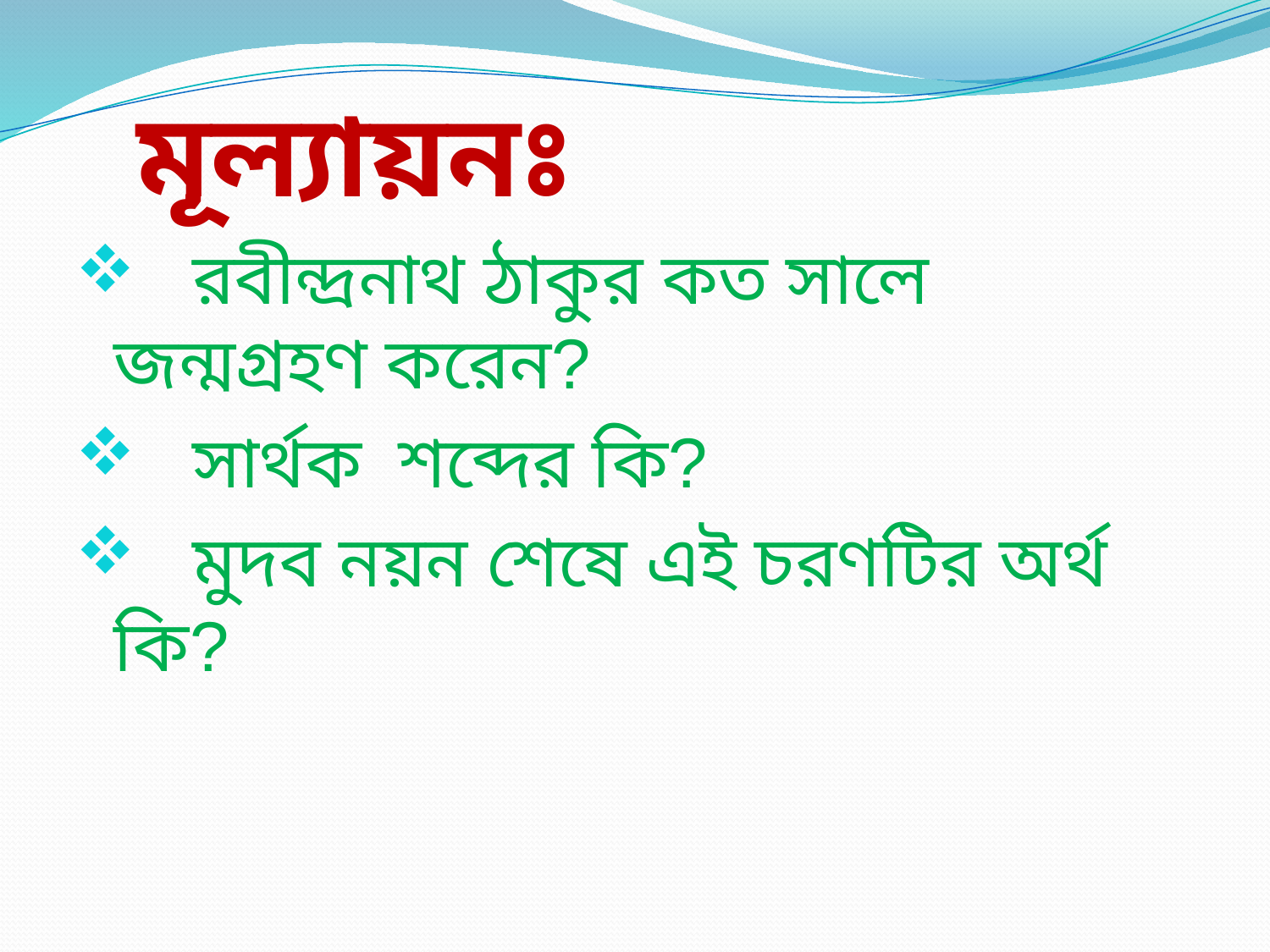

মূল্যায়নঃ
   রবীন্দ্রনাথ ঠাকুর কত সালে জন্মগ্রহণ করেন?
   সার্থক  শব্দের কি?
   মুদব নয়ন শেষে এই চরণটির অর্থ কি?